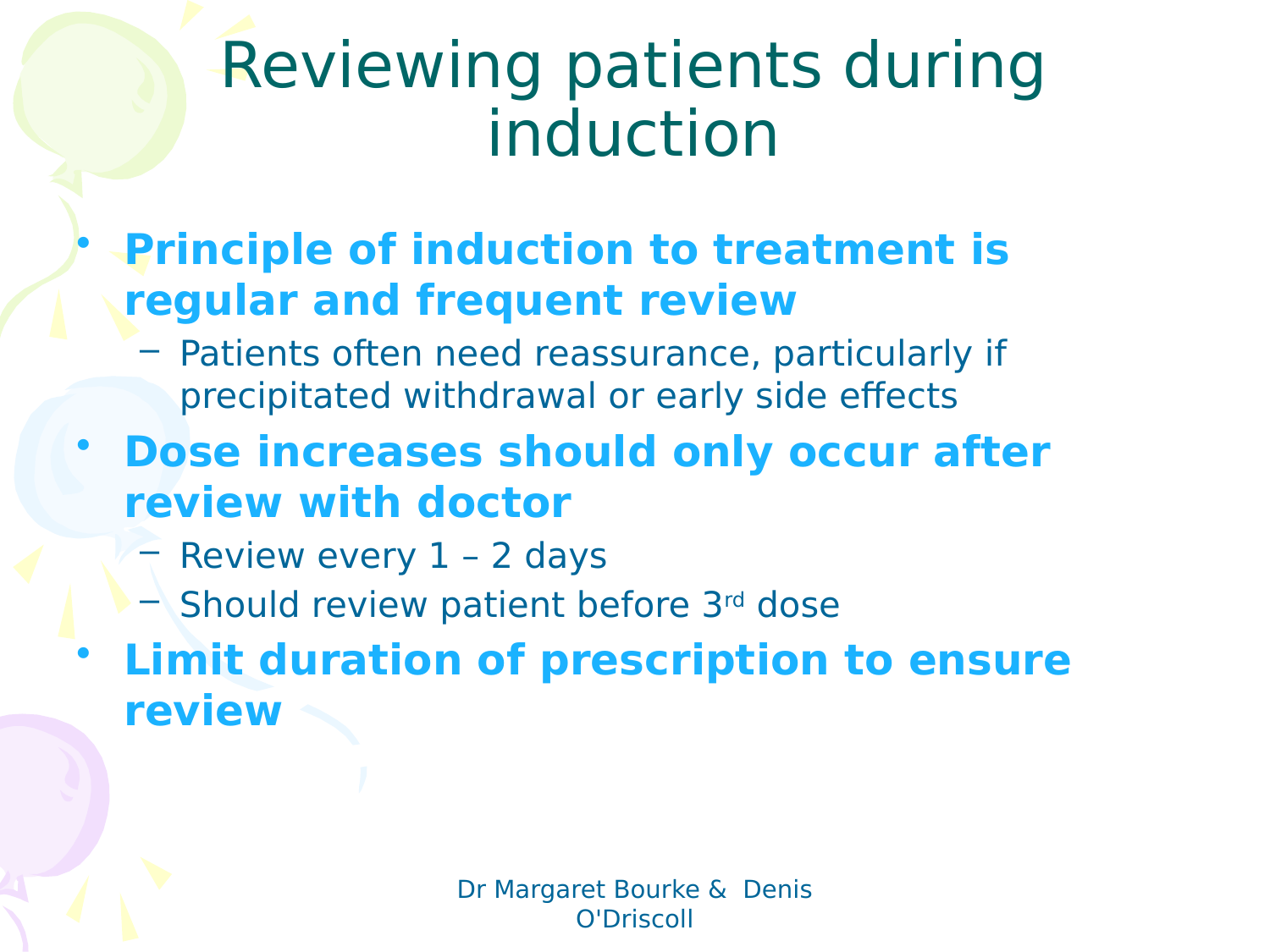

# Reviewing patients during induction
Principle of induction to treatment is regular and frequent review
Patients often need reassurance, particularly if precipitated withdrawal or early side effects
Dose increases should only occur after review with doctor
Review every 1 – 2 days
Should review patient before 3rd dose
Limit duration of prescription to ensure review
Dr Margaret Bourke &  Denis O'Driscoll